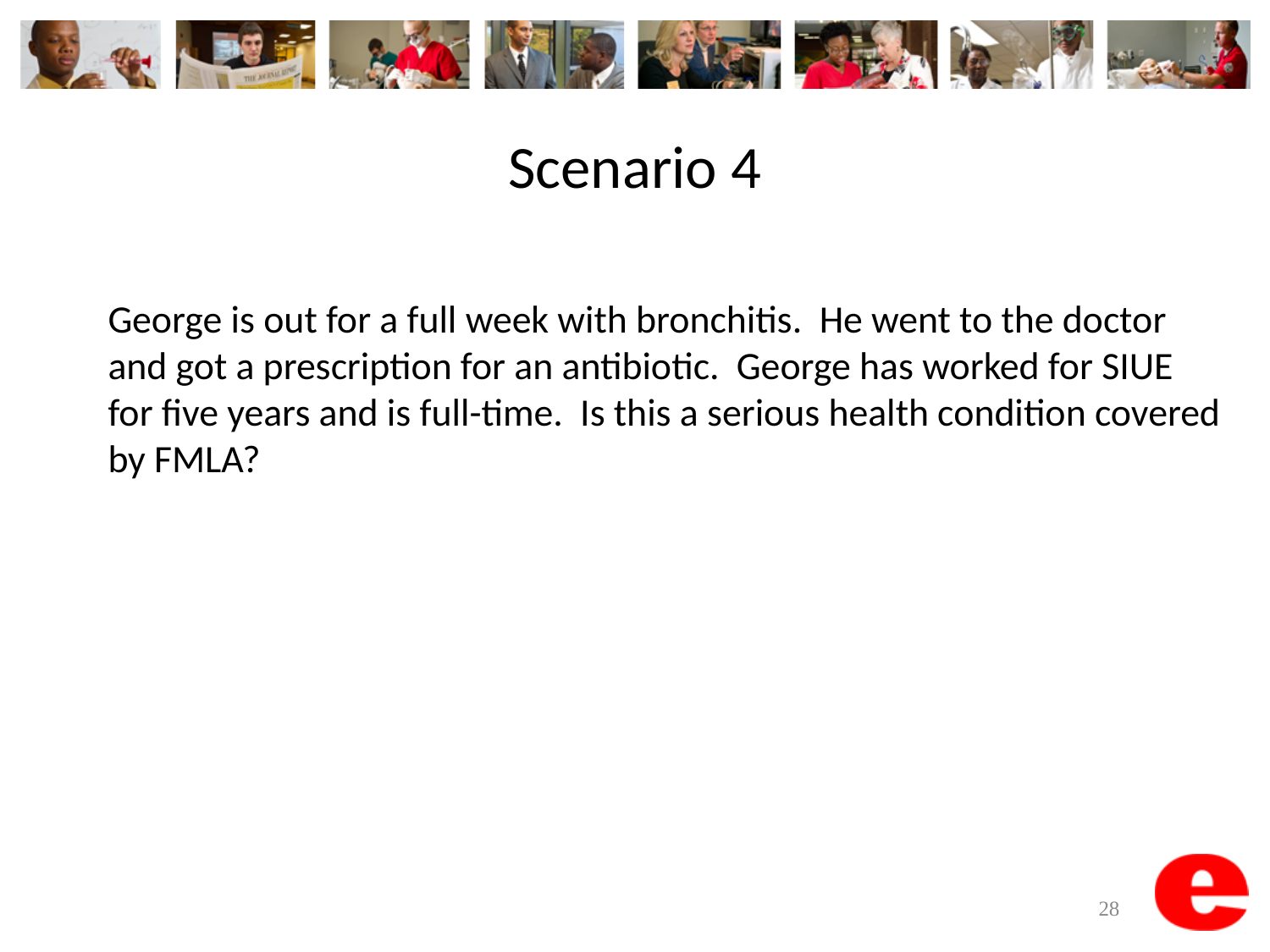

# Scenario 4

George is out for a full week with bronchitis.  He went to the doctor and got a prescription for an antibiotic.  George has worked for SIUE for five years and is full-time.  Is this a serious health condition covered by FMLA?

28